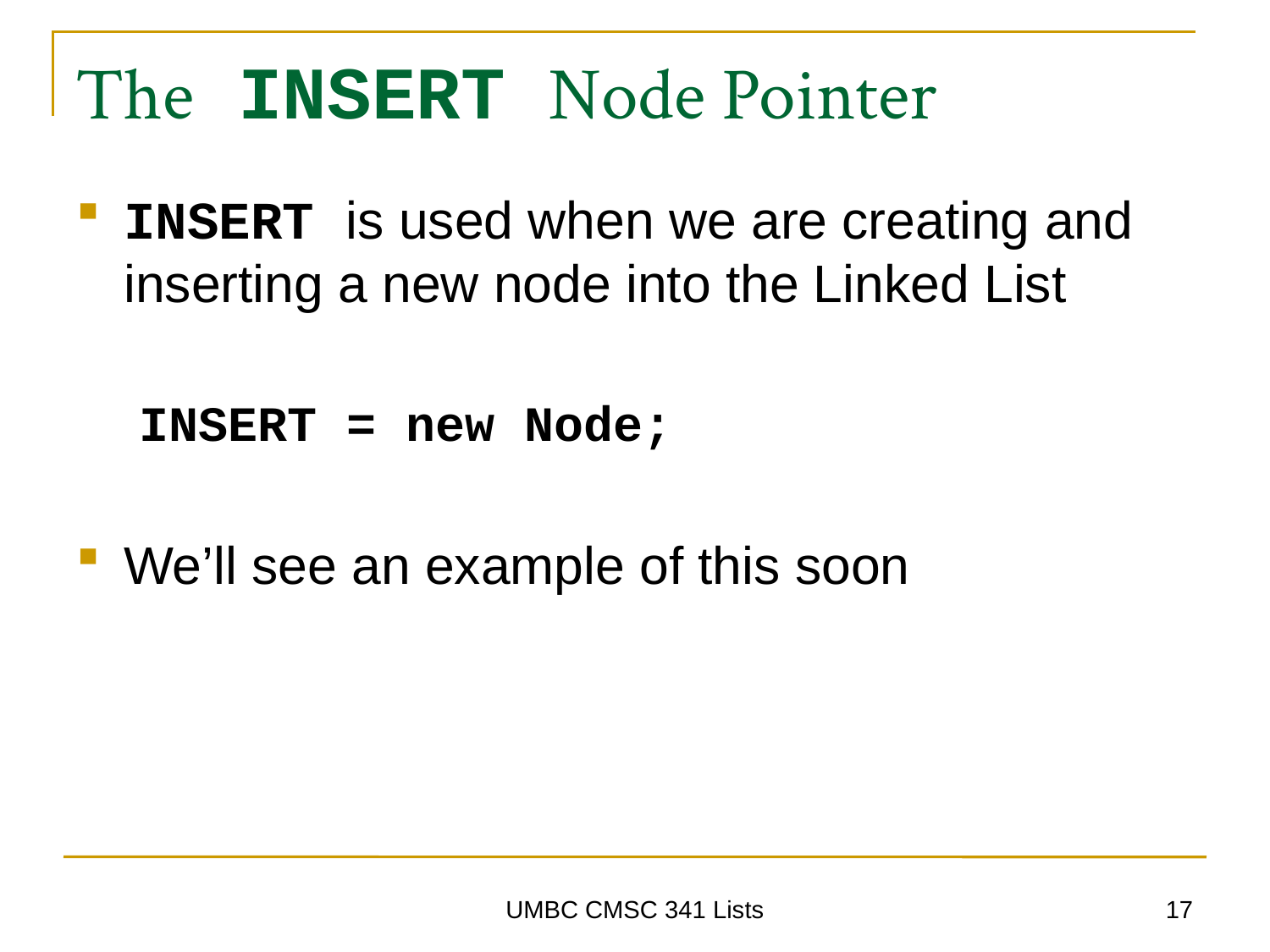

# The INSERT Node Pointer
INSERT is used when we are creating and inserting a new node into the Linked List

INSERT = new Node;

We’ll see an example of this soon
17
UMBC CMSC 341 Lists